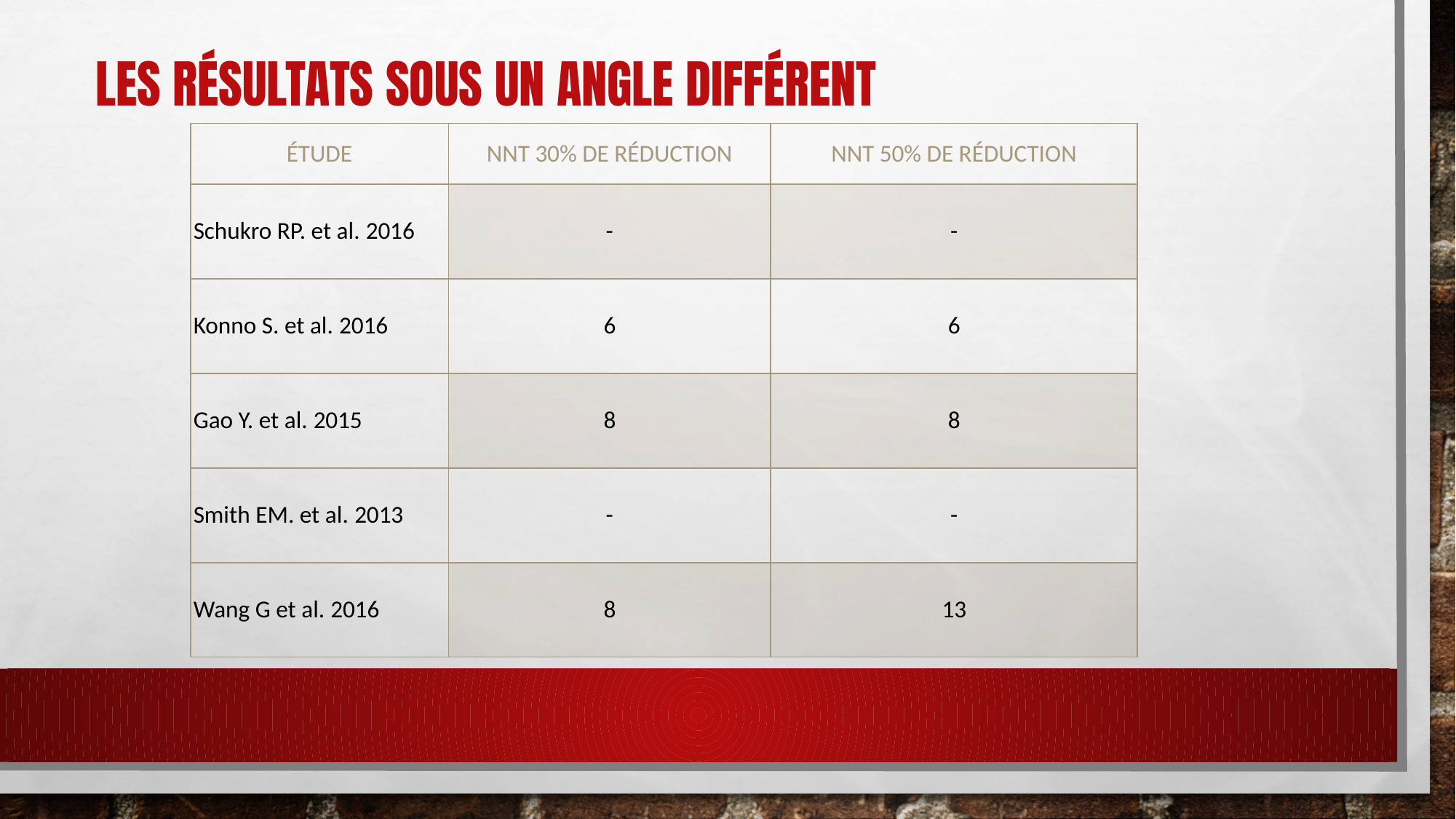

# Les résultats sous un angle différent
| ÉTUDE | NNT 30% DE RÉDUCTION | NNT 50% DE RÉDUCTION |
| --- | --- | --- |
| Schukro RP. et al. 2016 | - | - |
| Konno S. et al. 2016 | 6 | 6 |
| Gao Y. et al. 2015 | 8 | 8 |
| Smith EM. et al. 2013 | - | - |
| Wang G et al. 2016 | 8 | 13 |